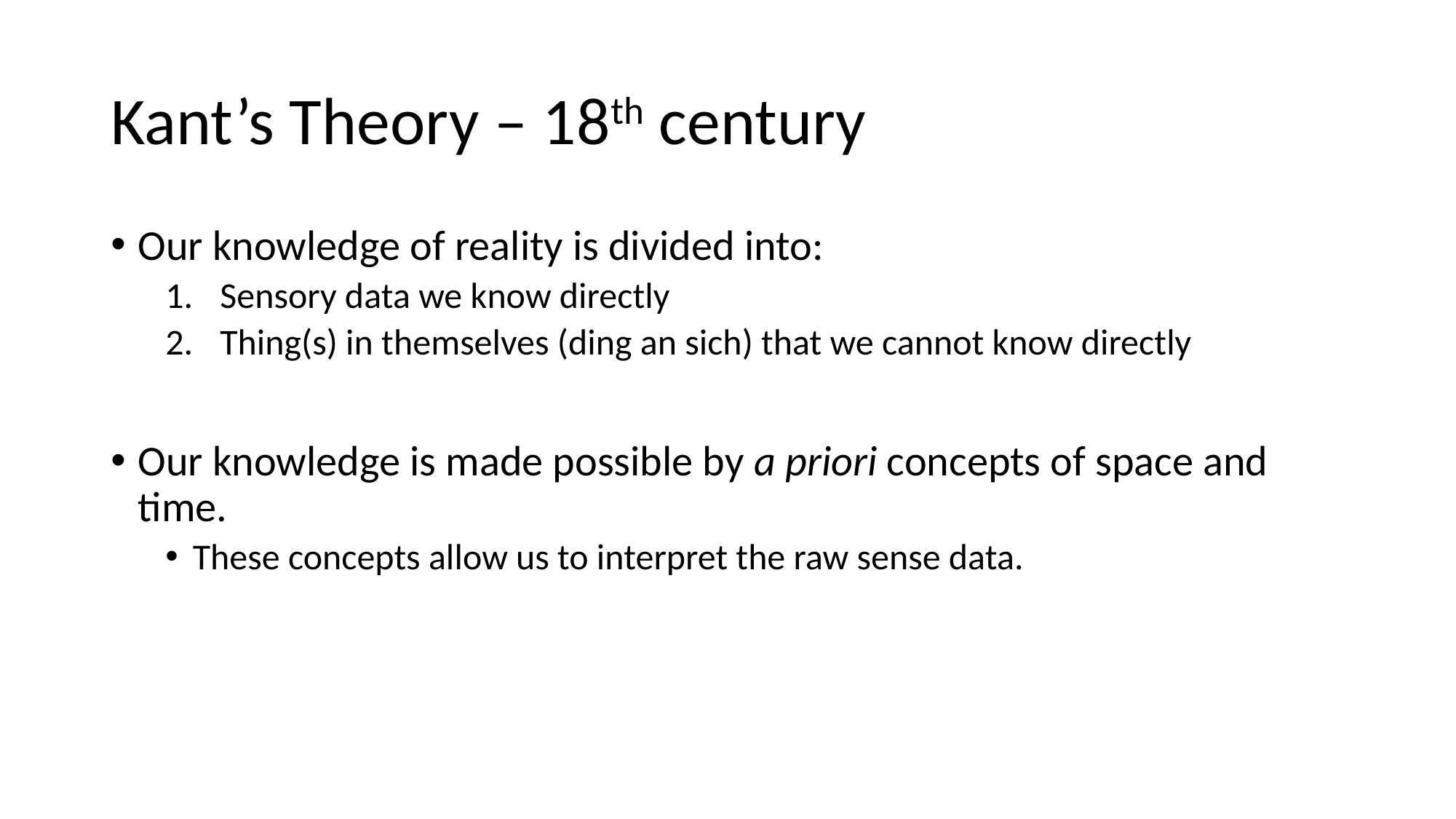

# Kant’s Theory – 18th century
Our knowledge of reality is divided into:
Sensory data we know directly
Thing(s) in themselves (ding an sich) that we cannot know directly

Our knowledge is made possible by a priori concepts of space and time.
These concepts allow us to interpret the raw sense data.